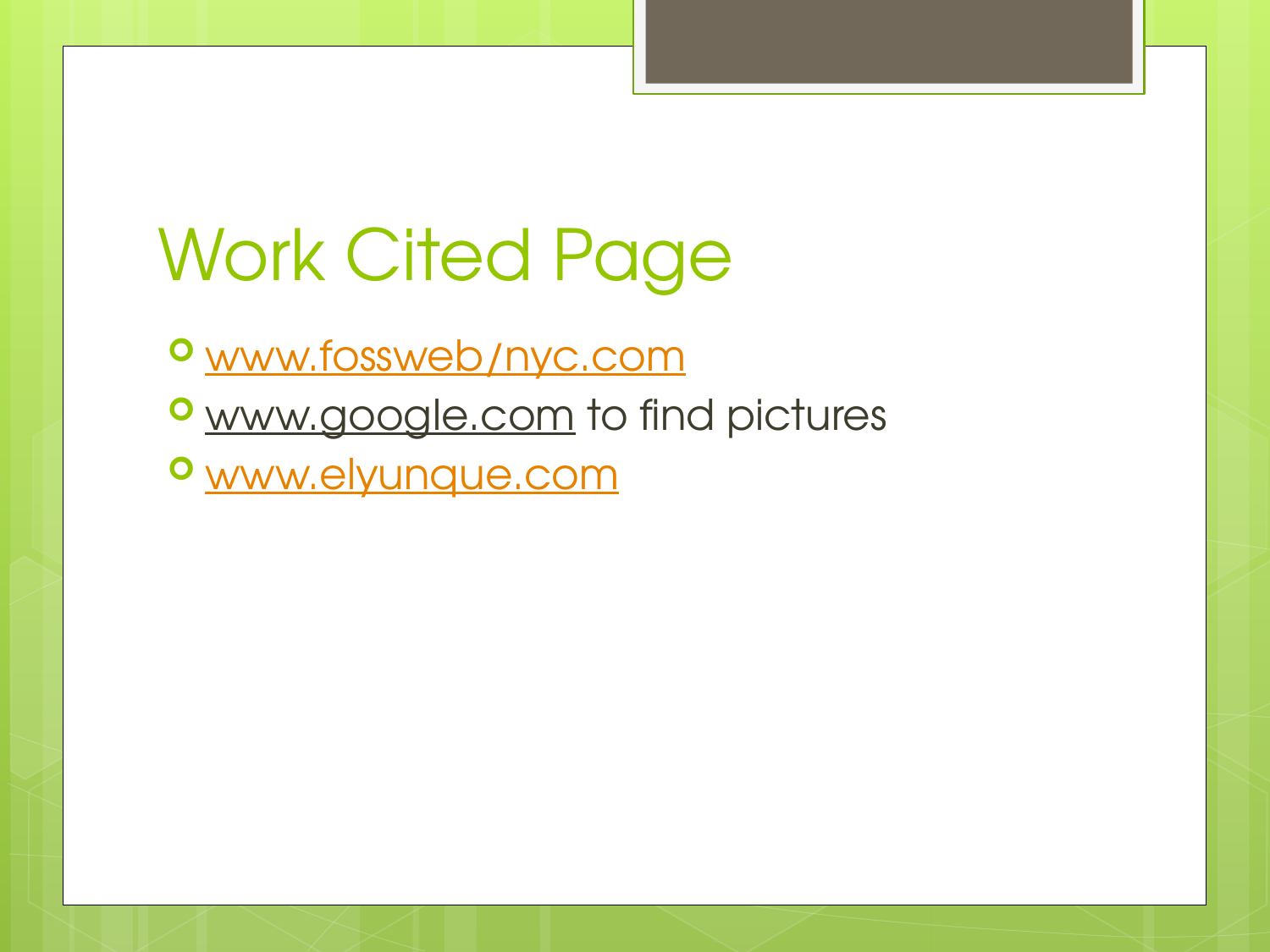

# Work Cited Page
www.fossweb/nyc.com
www.google.com to find pictures
www.elyunque.com